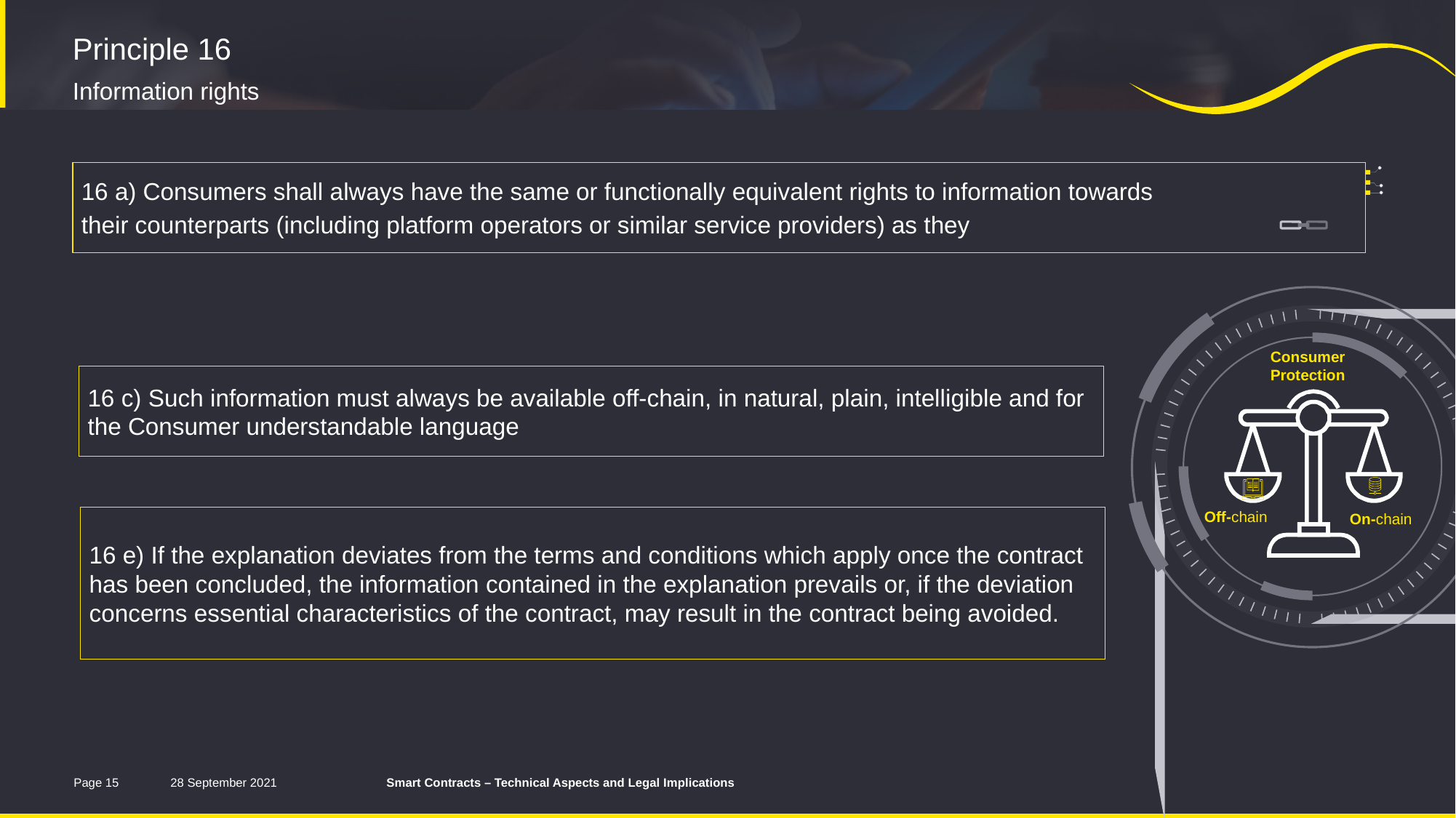

# Principle 16
Information rights
16 a) Consumers shall always have the same or functionally equivalent rights to information towards
their counterparts (including platform operators or similar service providers) as they

Consumer Protection

Off-chain
On-chain

16 c) Such information must always be available off-chain, in natural, plain, intelligible and for the Consumer understandable language
16 e) If the explanation deviates from the terms and conditions which apply once the contract has been concluded, the information contained in the explanation prevails or, if the deviation concerns essential characteristics of the contract, may result in the contract being avoided.
Page 15
28 September 2021